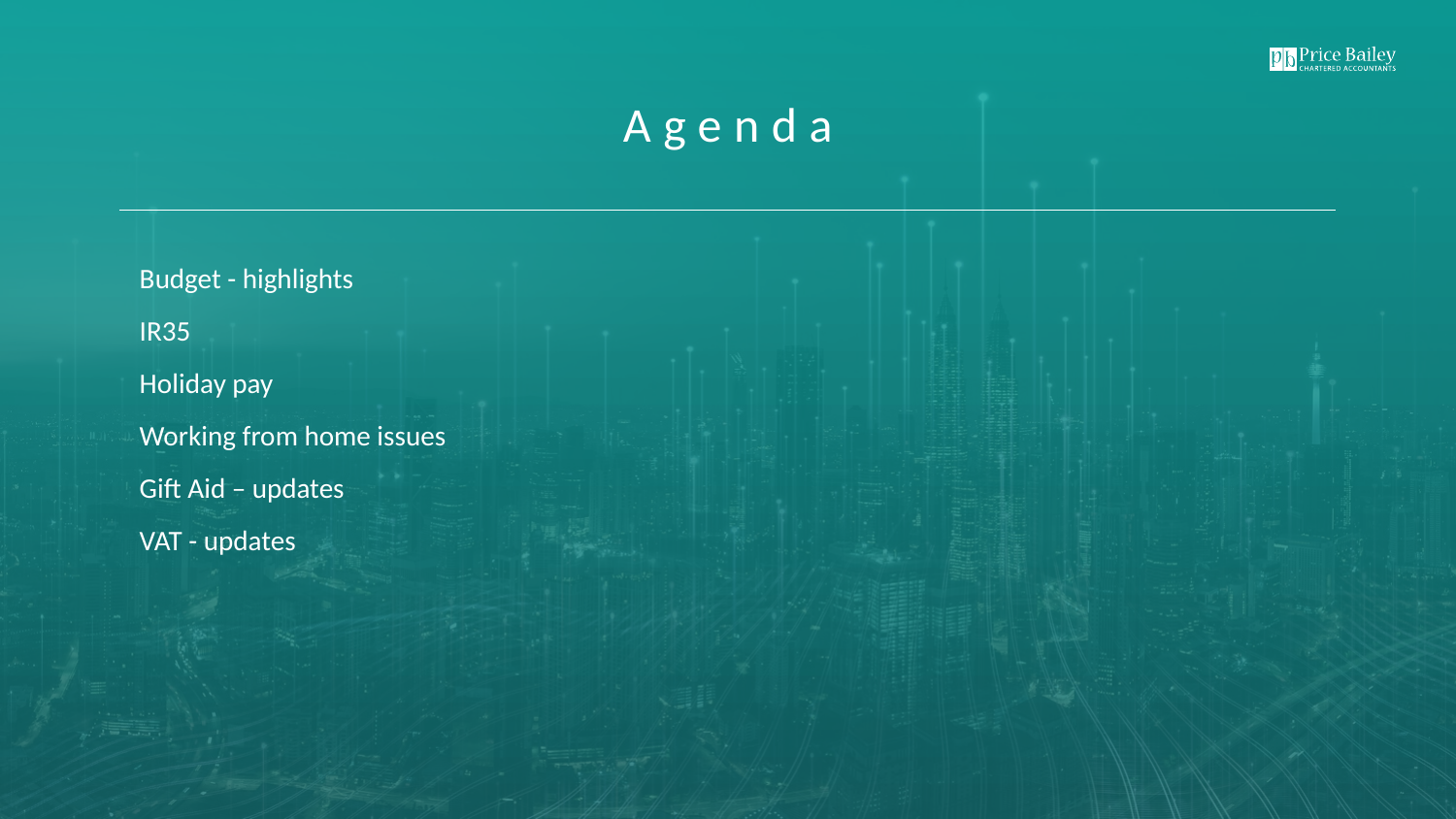

Budget - highlights
IR35
Holiday pay
Working from home issues
Gift Aid – updates
VAT - updates